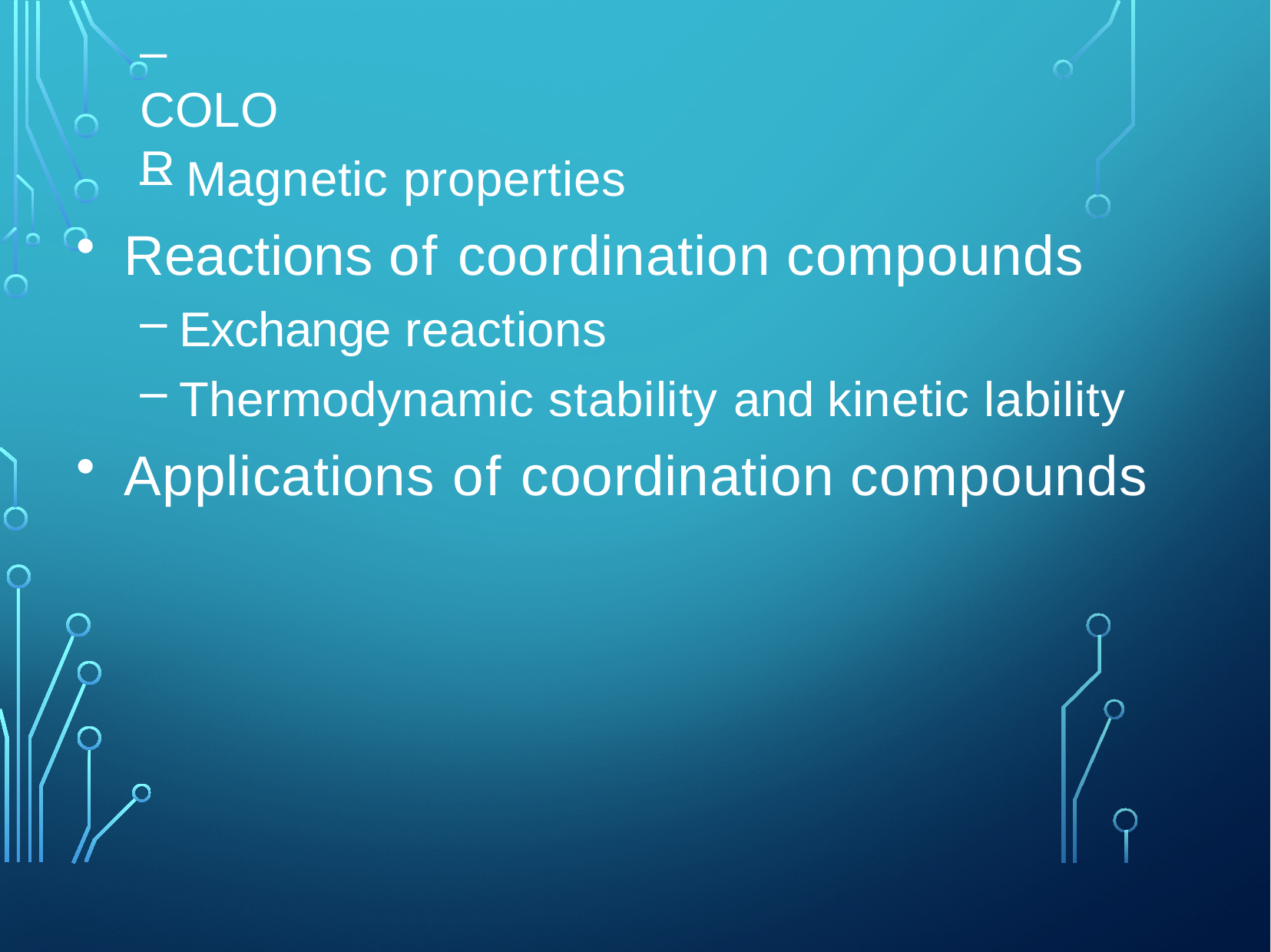

# – Color
– Magnetic properties
Reactions of coordination compounds
Exchange reactions
Thermodynamic stability and kinetic lability
Applications of coordination compounds